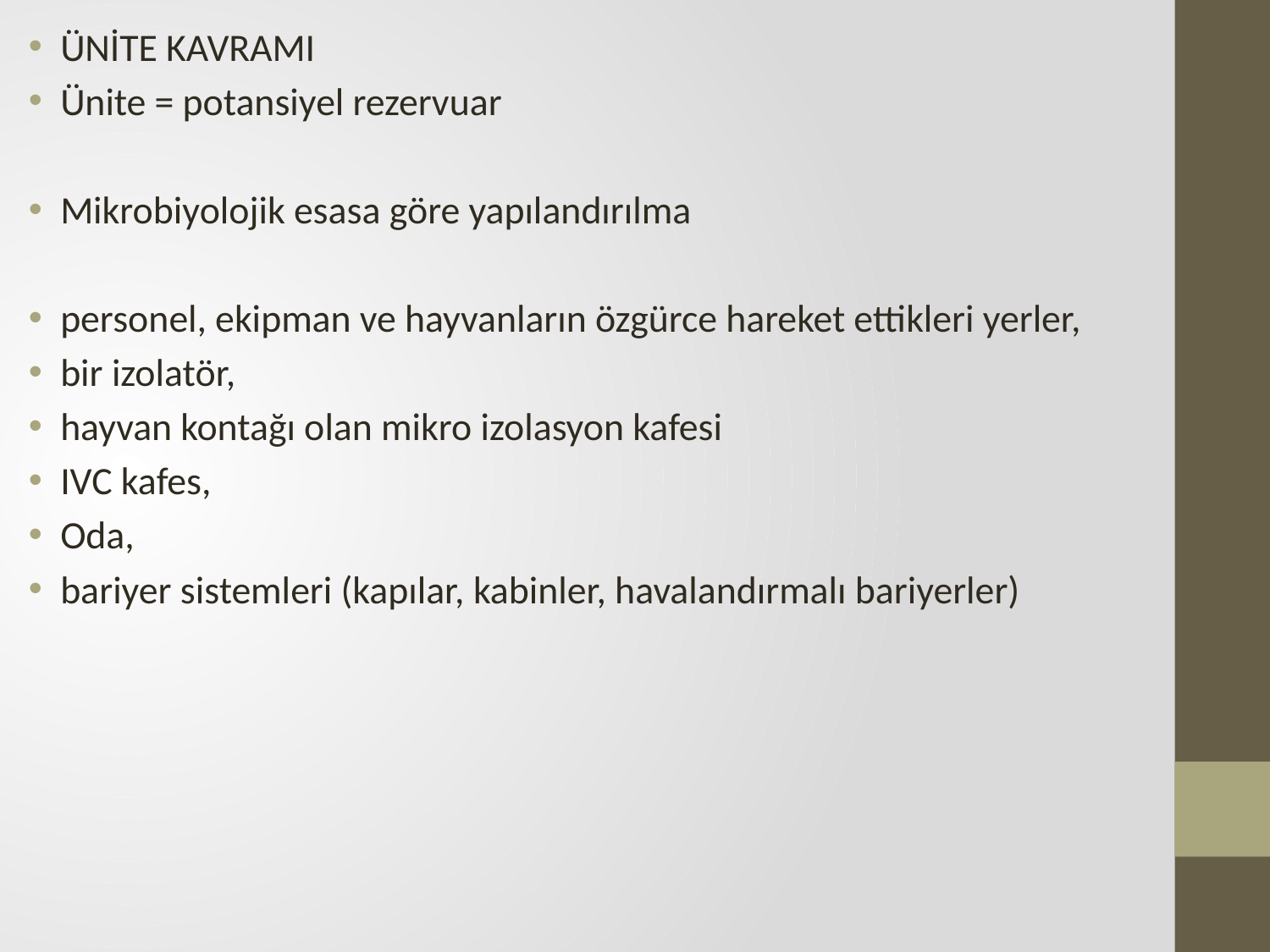

ÜNİTE KAVRAMI
Ünite = potansiyel rezervuar

Mikrobiyolojik esasa göre yapılandırılma

personel, ekipman ve hayvanların özgürce hareket ettikleri yerler,
bir izolatör,
hayvan kontağı olan mikro izolasyon kafesi
IVC kafes,
Oda,
bariyer sistemleri (kapılar, kabinler, havalandırmalı bariyerler)